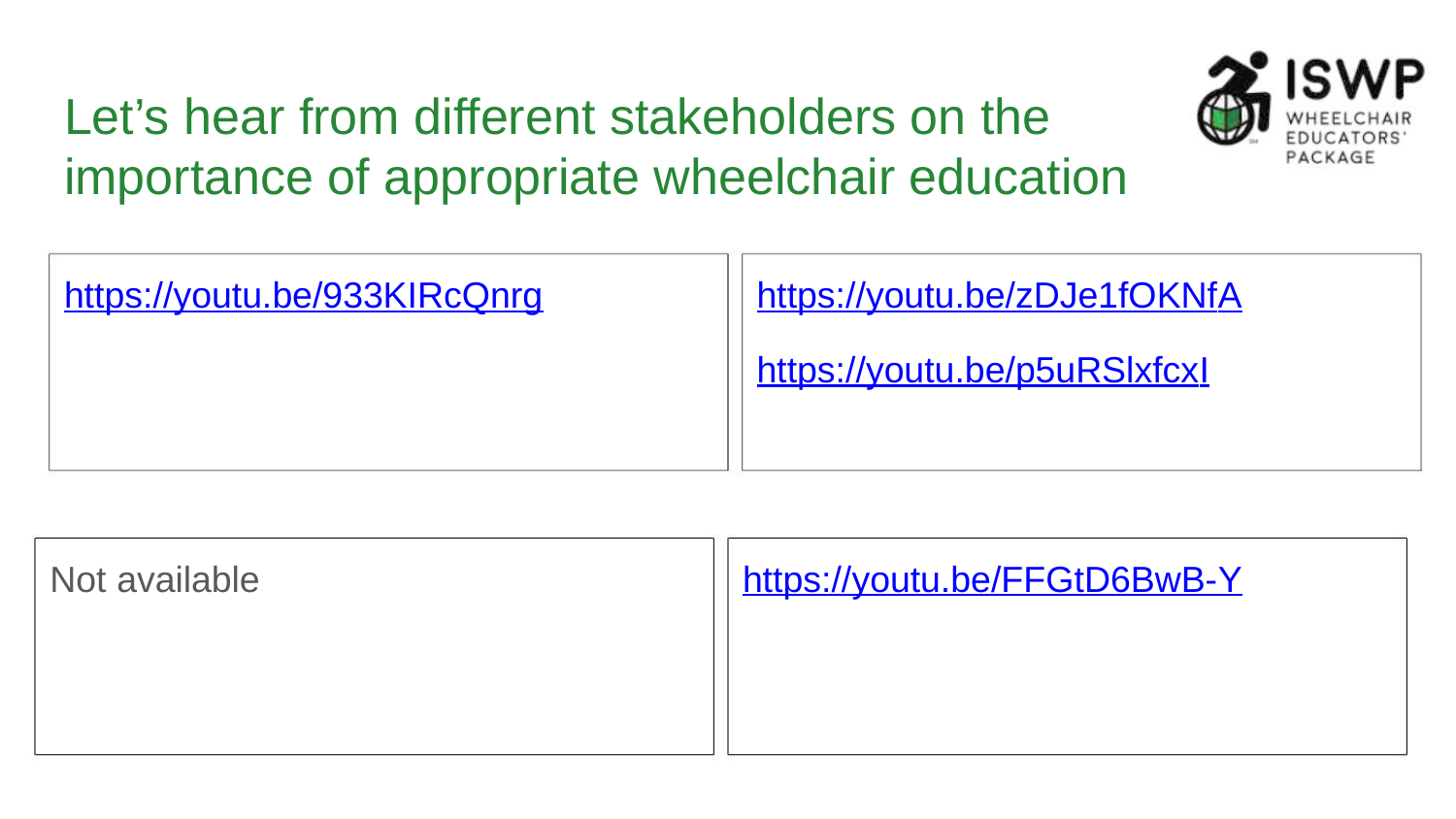

Let’s hear from different stakeholders on the
importance of appropriate wheelchair education
https://youtu.be/933KIRcQnrg
https://youtu.be/zDJe1fOKNfA
https://youtu.be/p5uRSlxfcxI
Not available
https://youtu.be/FFGtD6BwB-Y